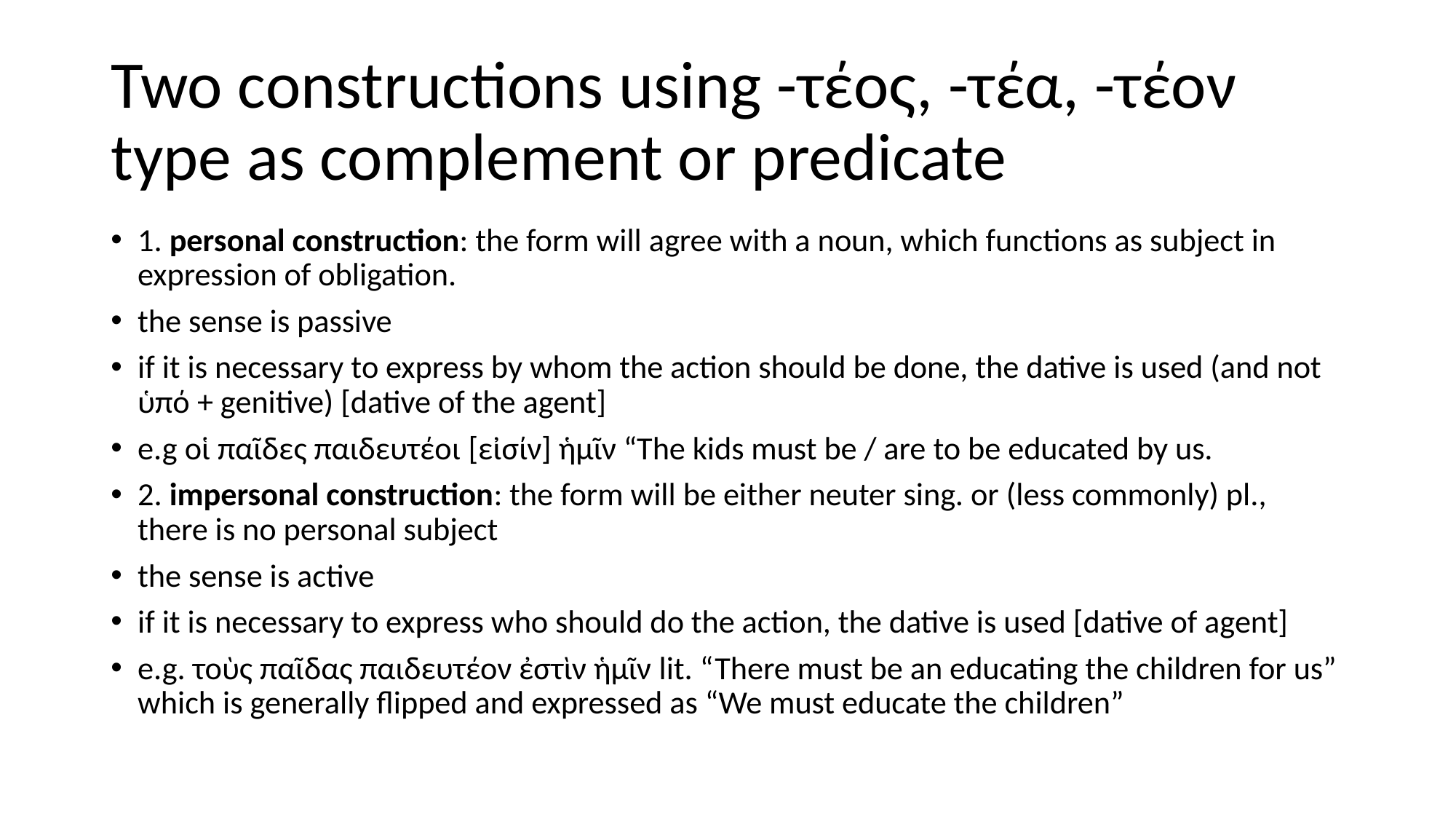

# Two constructions using -τέος, -τέα, -τέον type as complement or predicate
1. personal construction: the form will agree with a noun, which functions as subject in expression of obligation.
the sense is passive
if it is necessary to express by whom the action should be done, the dative is used (and not ὑπό + genitive) [dative of the agent]
e.g οἱ παῖδες παιδευτέοι [εἰσίν] ἡμῖν “The kids must be / are to be educated by us.
2. impersonal construction: the form will be either neuter sing. or (less commonly) pl., there is no personal subject
the sense is active
if it is necessary to express who should do the action, the dative is used [dative of agent]
e.g. τοὺς παῖδας παιδευτέον ἐστὶν ἡμῖν lit. “There must be an educating the children for us” which is generally flipped and expressed as “We must educate the children”